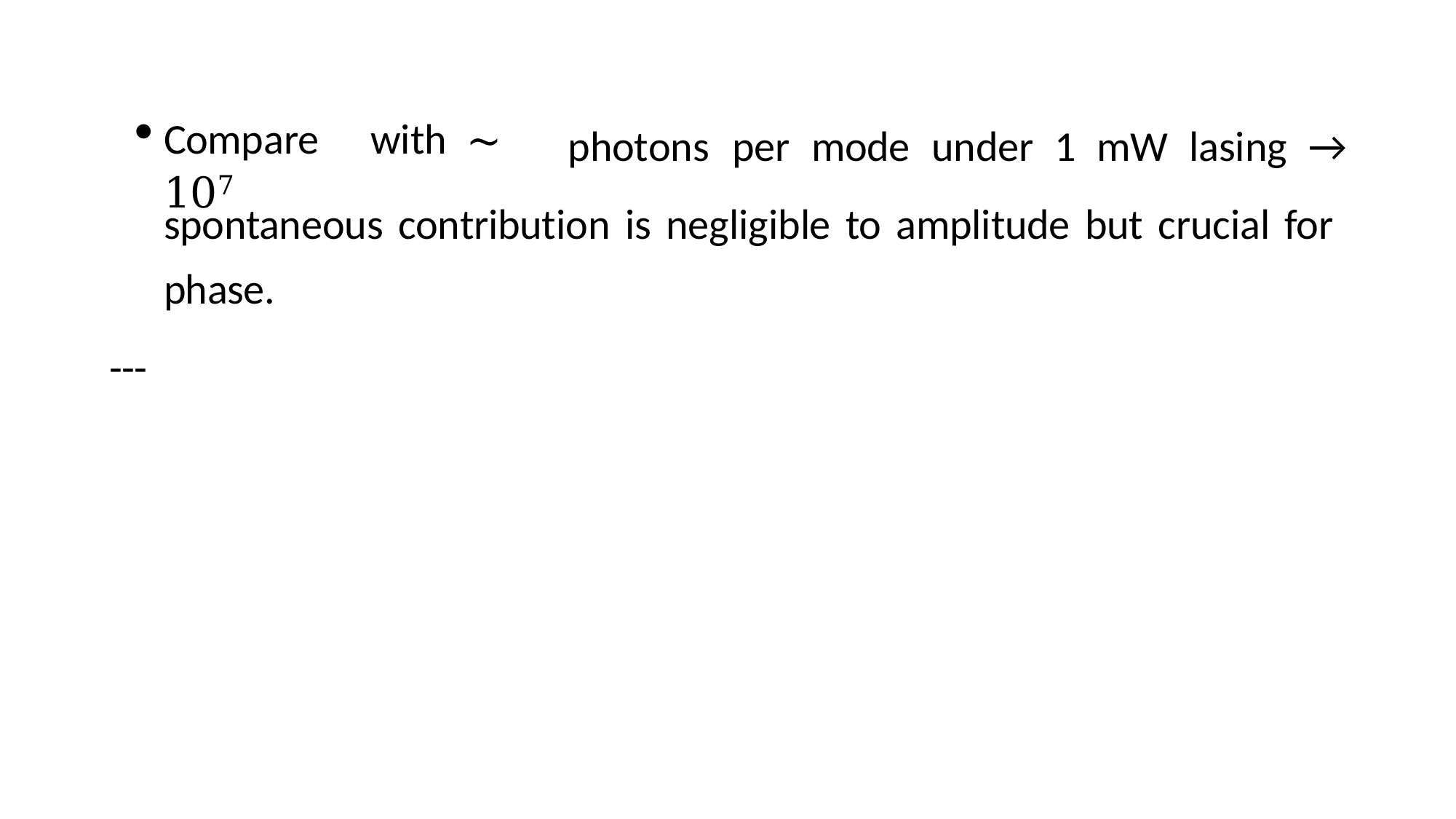

Compare	with	∼ 107
photons	per	mode	under	1	mW	lasing	→
spontaneous contribution is negligible to amplitude but crucial for phase.
---